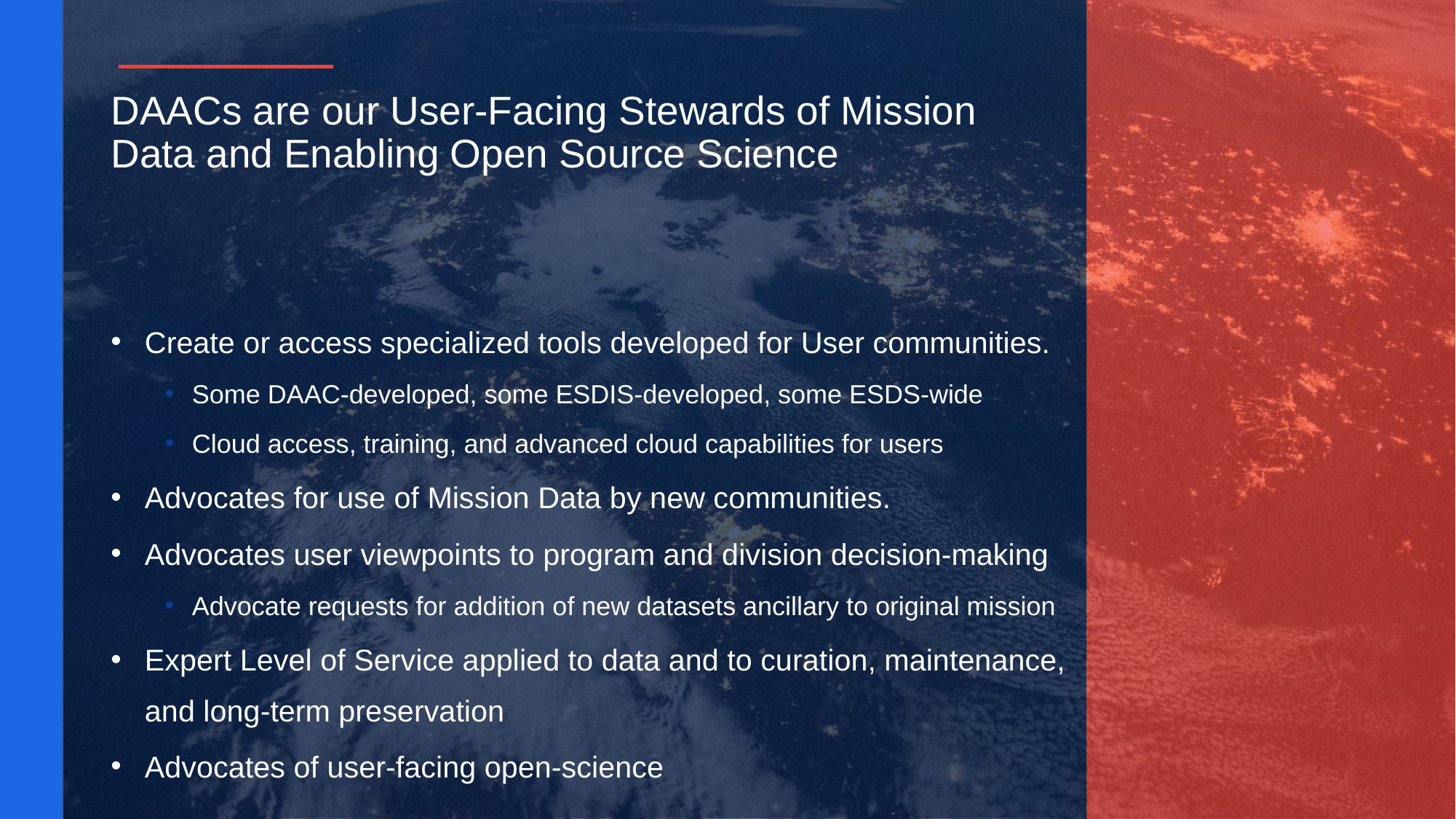

# DAACs are our User-Facing Stewards of Mission Data and Enabling Open Source Science
Create or access specialized tools developed for User communities.
Some DAAC-developed, some ESDIS-developed, some ESDS-wide
Cloud access, training, and advanced cloud capabilities for users
Advocates for use of Mission Data by new communities.
Advocates user viewpoints to program and division decision-making
Advocate requests for addition of new datasets ancillary to original mission
Expert Level of Service applied to data and to curation, maintenance, and long-term preservation
Advocates of user-facing open-science